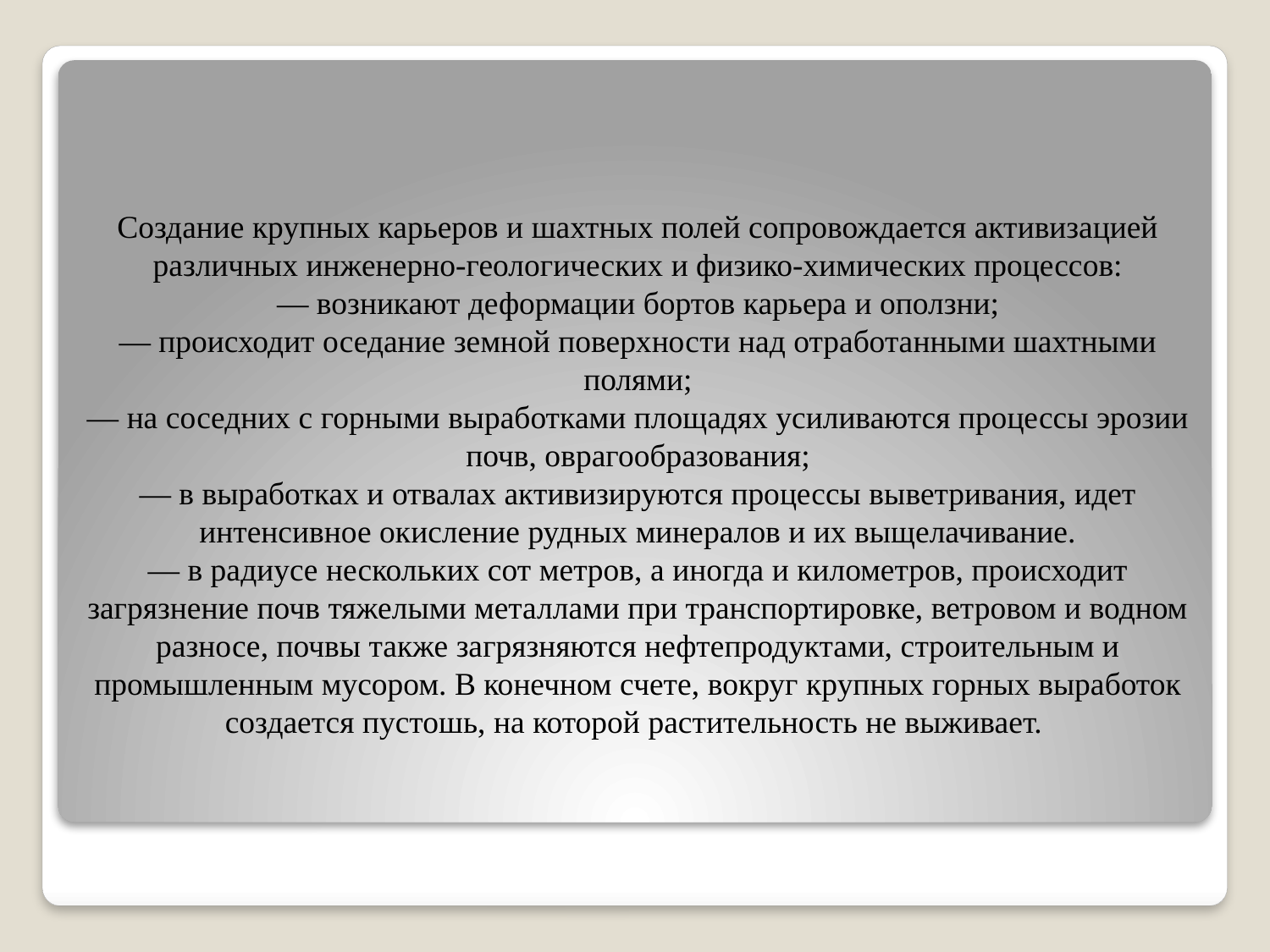

# Создание крупных карьеров и шахтных полей сопровождается активизацией различных инженерно-геологических и физико-химических процессов: — возникают деформации бортов карьера и оползни; — происходит оседание земной поверхности над отработанными шахтными полями; — на соседних с горными выработками площадях усиливаются процессы эрозии почв, оврагообразования; — в выработках и отвалах активизируются процессы выветривания, идет интенсивное окисление рудных минералов и их выщелачивание. — в радиусе нескольких сот метров, а иногда и километров, происходит загрязнение почв тяжелыми металлами при транспортировке, ветровом и водном разносе, почвы также загрязняются нефтепродуктами, строительным и промышленным мусором. В конечном счете, вокруг крупных горных выработок создается пустошь, на которой растительность не выживает.